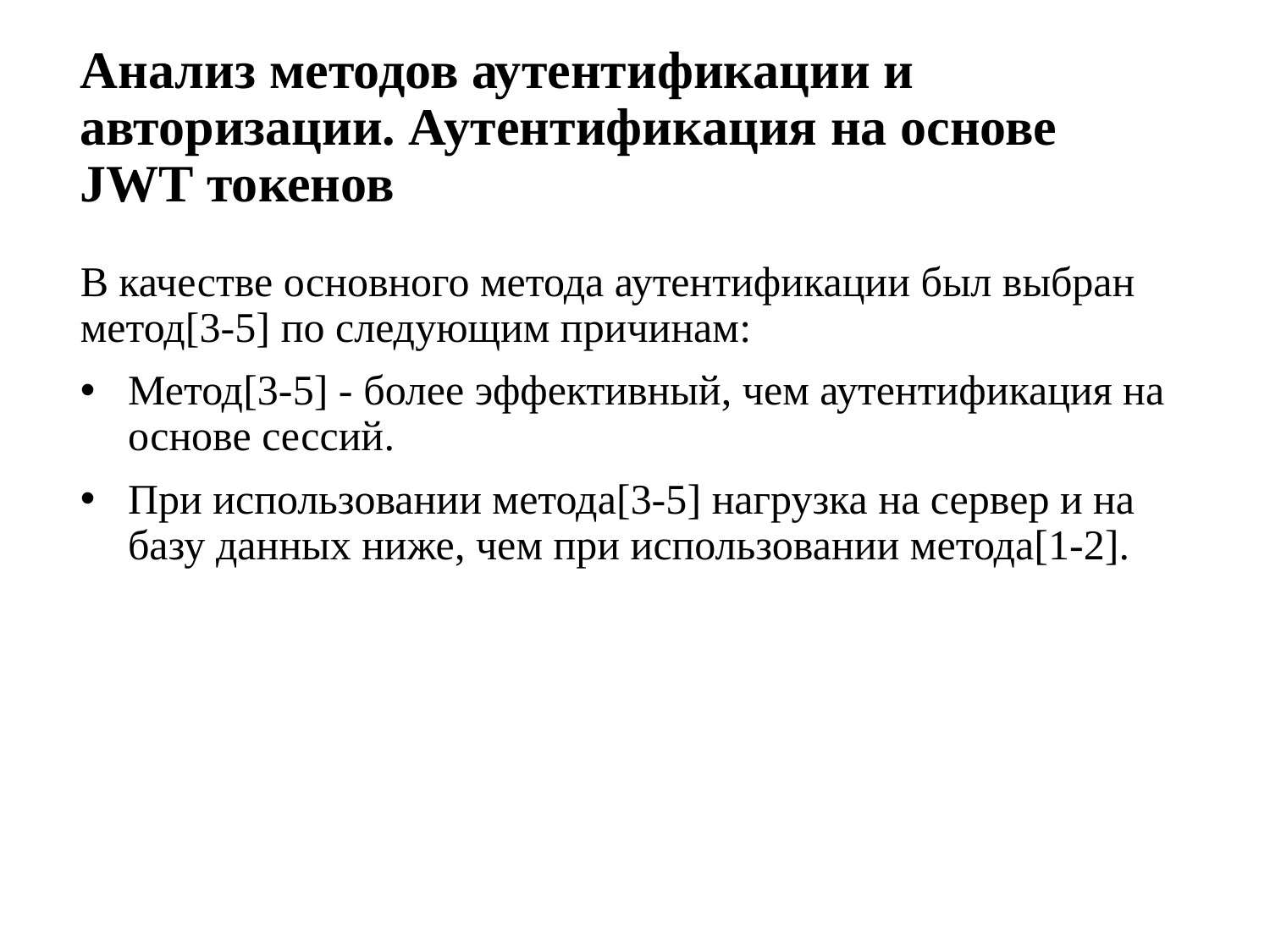

# Анализ методов аутентификации и авторизации. Аутентификация на основе JWT токенов
В качестве основного метода аутентификации был выбран метод[3-5] по следующим причинам:
Метод[3-5] - более эффективный, чем аутентификация на основе сессий.
При использовании метода[3-5] нагрузка на сервер и на базу данных ниже, чем при использовании метода[1-2].